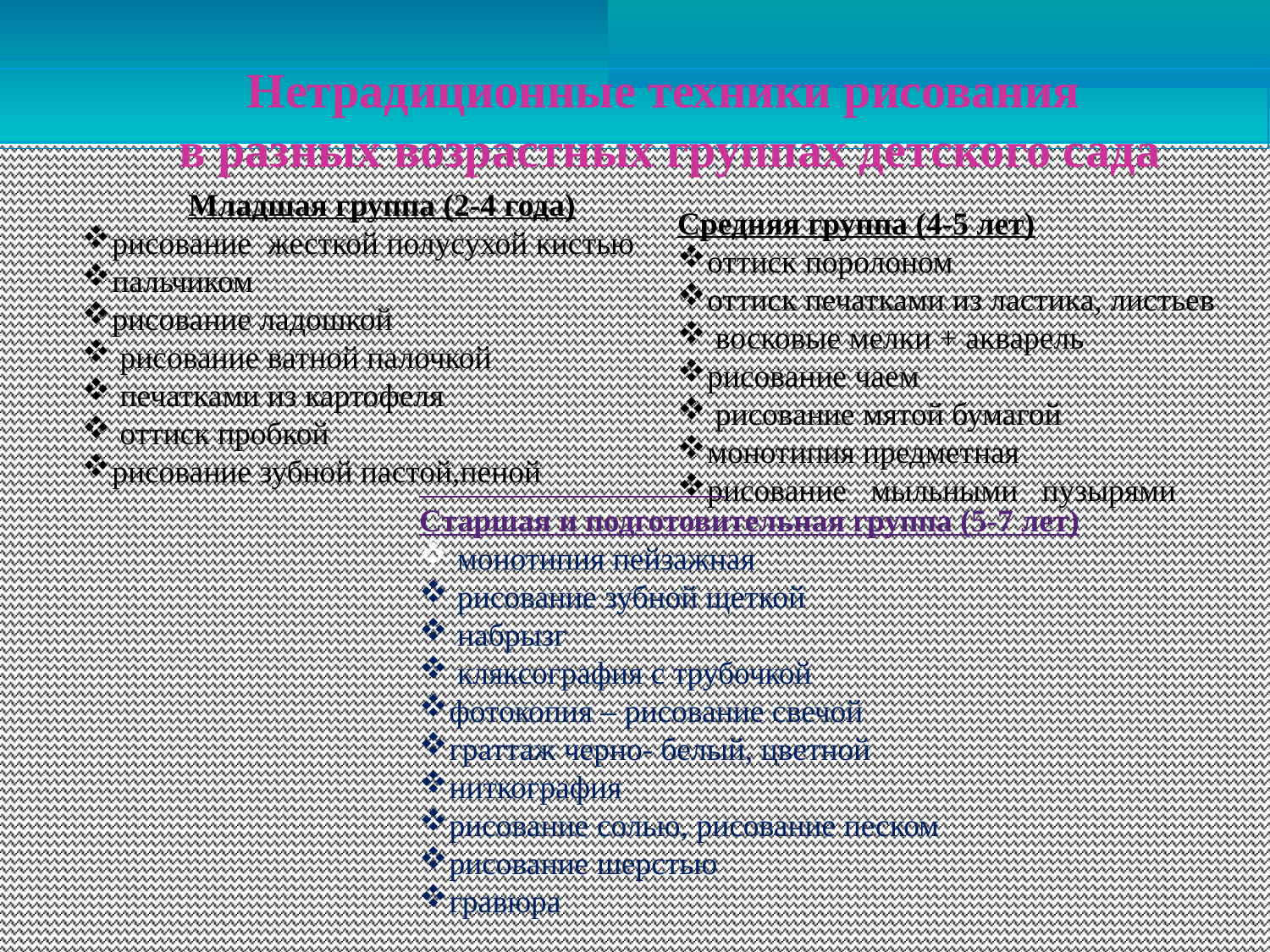

5

Нетрадиционные техники рисования
в разных возрастных группах детского сада

Младшая группа (2-4 года)
рисование  жесткой полусухой кистью
пальчиком
рисование ладошкой
 рисование ватной палочкой
 печатками из картофеля
 оттиск пробкой
рисование зубной пастой,пеной

Средняя группа (4-5 лет)
оттиск поролоном
оттиск печатками из ластика, листьев
 восковые мелки + акварель
рисование чаем
 рисование мятой бумагой
монотипия предметная
рисование   мыльными   пузырями

Старшая и подготовительная группа (5-7 лет)
 монотипия пейзажная
 рисование зубной щеткой
 набрызг
 кляксография с трубочкой
фотокопия – рисование свечой
граттаж черно- белый, цветной
ниткография
рисование солью, рисование песком
рисование шерстью
гравюра